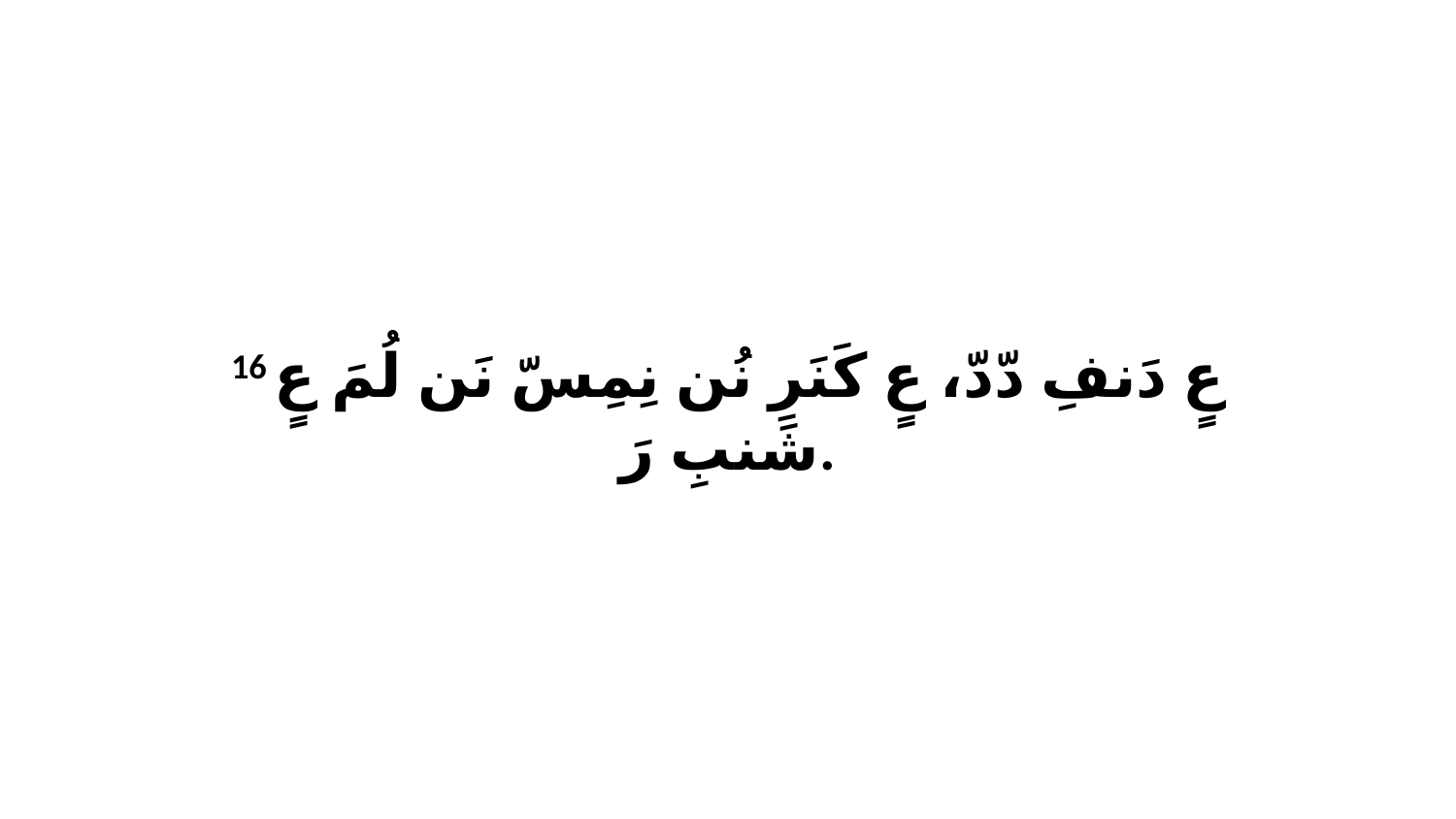

16 عٍ دَنفِ دّدّ، عٍ كَنَرِ نُن نِمِسّ نَن لُمَ عٍ شَنبِ رَ.